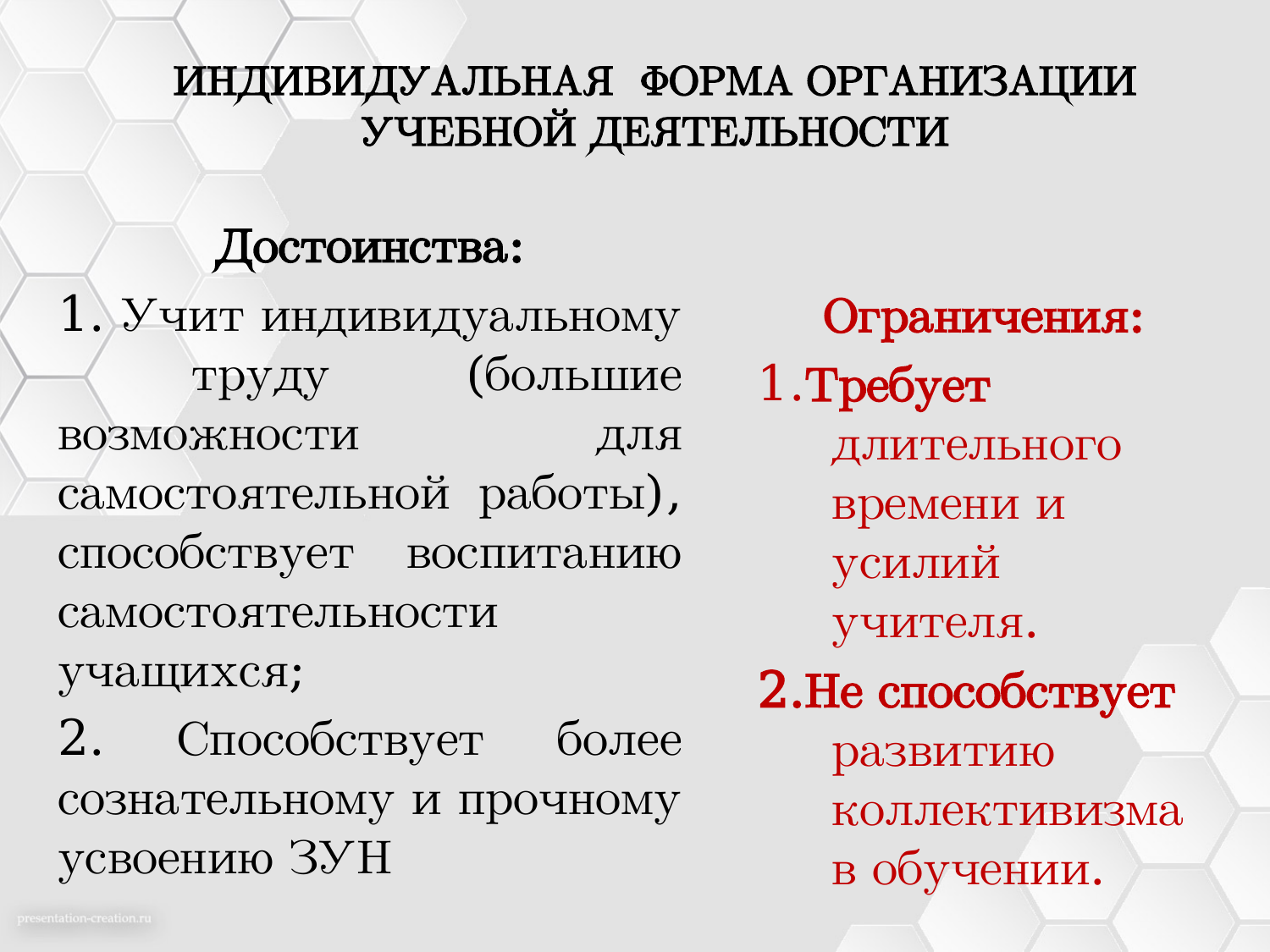

ИНДИВИДУАЛЬНАЯ  ФОРМА ОРГАНИЗАЦИИ УЧЕБНОЙ ДЕЯТЕЛЬНОСТИ
Достоинства:
1. Учит индивидуальному  труду (большие возможности для самостоятельной работы), способствует воспитанию самостоятельности учащихся;
2. Способствует более сознательному и прочному усвоению ЗУН
Ограничения:
1.Требует длительного времени и усилий учителя.
2.Не способствует развитию коллективизма в обучении.